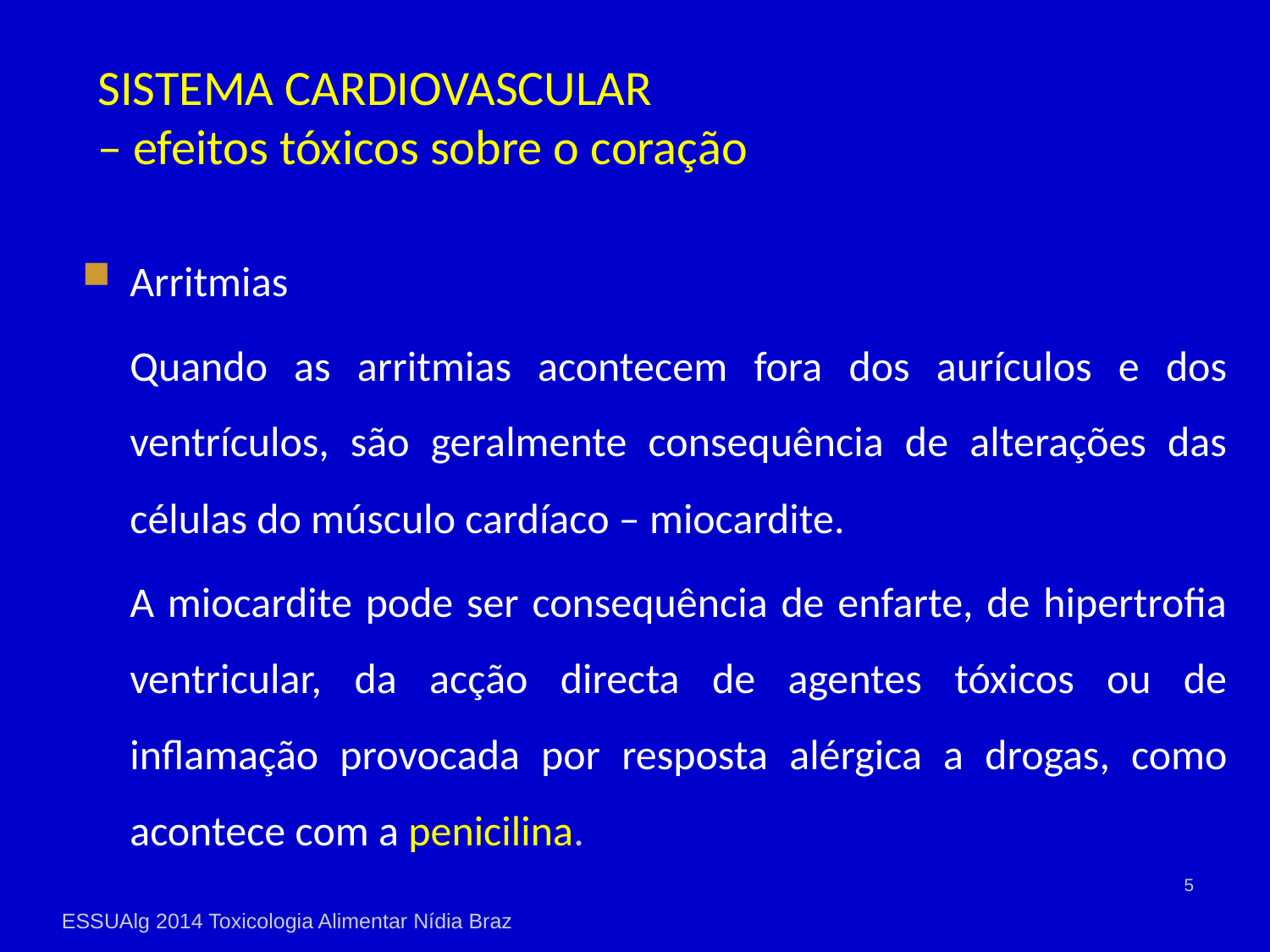

# SISTEMA CARDIOVASCULAR – efeitos tóxicos sobre o coração
Arritmias
	Quando as arritmias acontecem fora dos aurículos e dos ventrículos, são geralmente consequência de alterações das células do músculo cardíaco – miocardite.
	A miocardite pode ser consequência de enfarte, de hipertrofia ventricular, da acção directa de agentes tóxicos ou de inflamação provocada por resposta alérgica a drogas, como acontece com a penicilina.
5
ESSUAlg 2014 Toxicologia Alimentar Nídia Braz